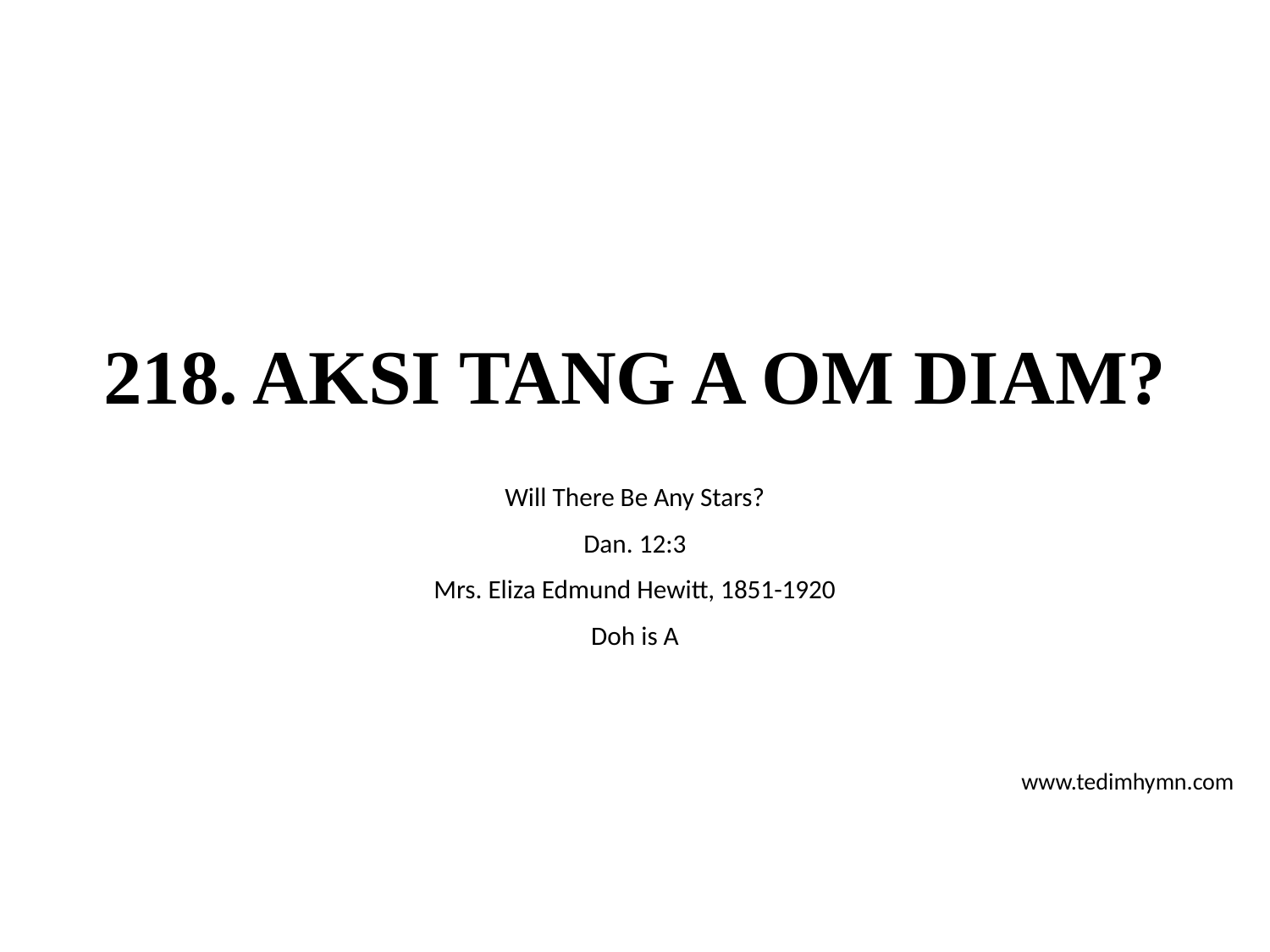

# 218. AKSI TANG A OM DIAM?
Will There Be Any Stars?
Dan. 12:3
Mrs. Eliza Edmund Hewitt, 1851-1920
Doh is A
www.tedimhymn.com